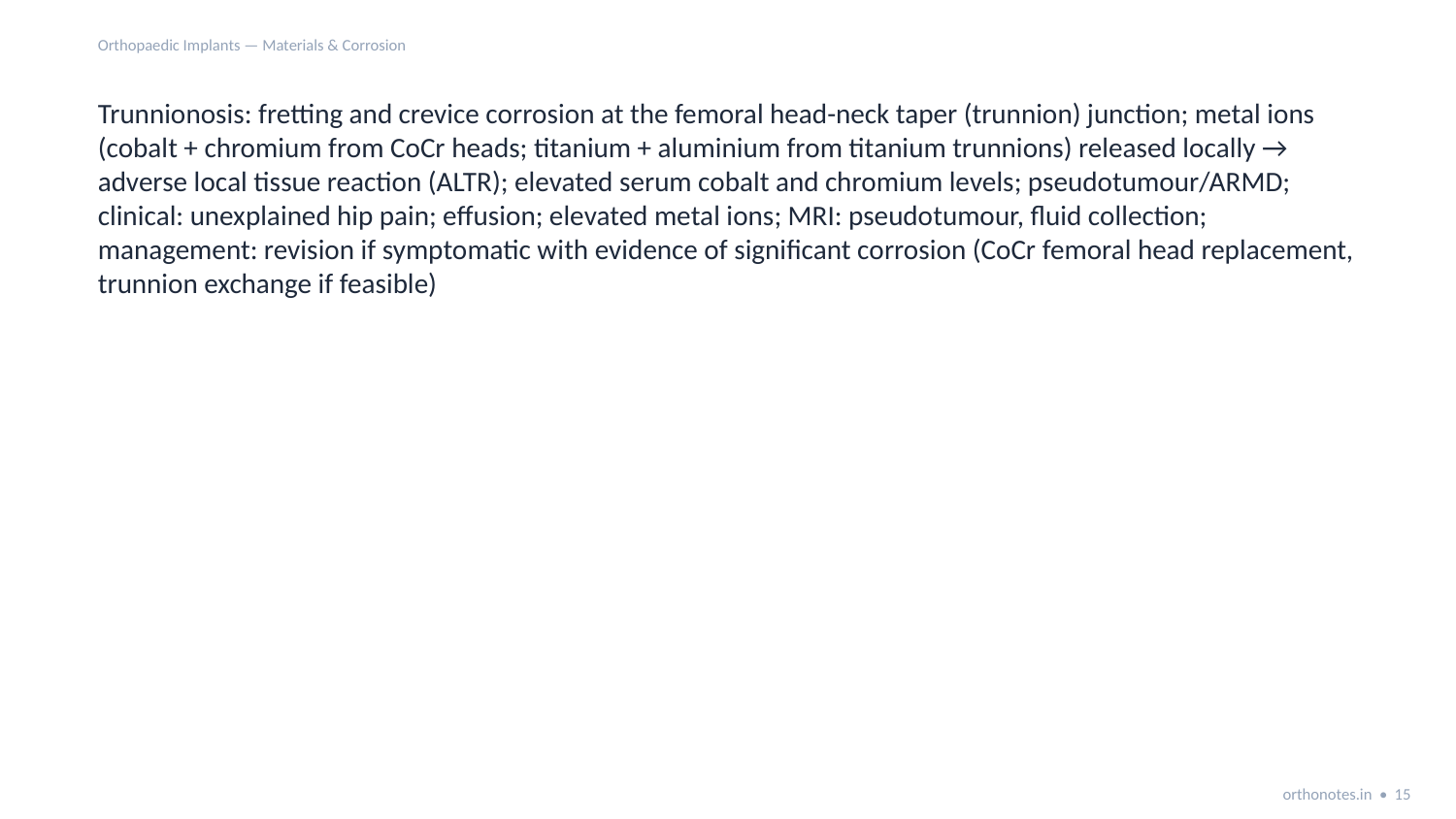

Orthopaedic Implants — Materials & Corrosion
Trunnionosis: fretting and crevice corrosion at the femoral head-neck taper (trunnion) junction; metal ions (cobalt + chromium from CoCr heads; titanium + aluminium from titanium trunnions) released locally → adverse local tissue reaction (ALTR); elevated serum cobalt and chromium levels; pseudotumour/ARMD; clinical: unexplained hip pain; effusion; elevated metal ions; MRI: pseudotumour, fluid collection; management: revision if symptomatic with evidence of significant corrosion (CoCr femoral head replacement, trunnion exchange if feasible)
orthonotes.in  •  15